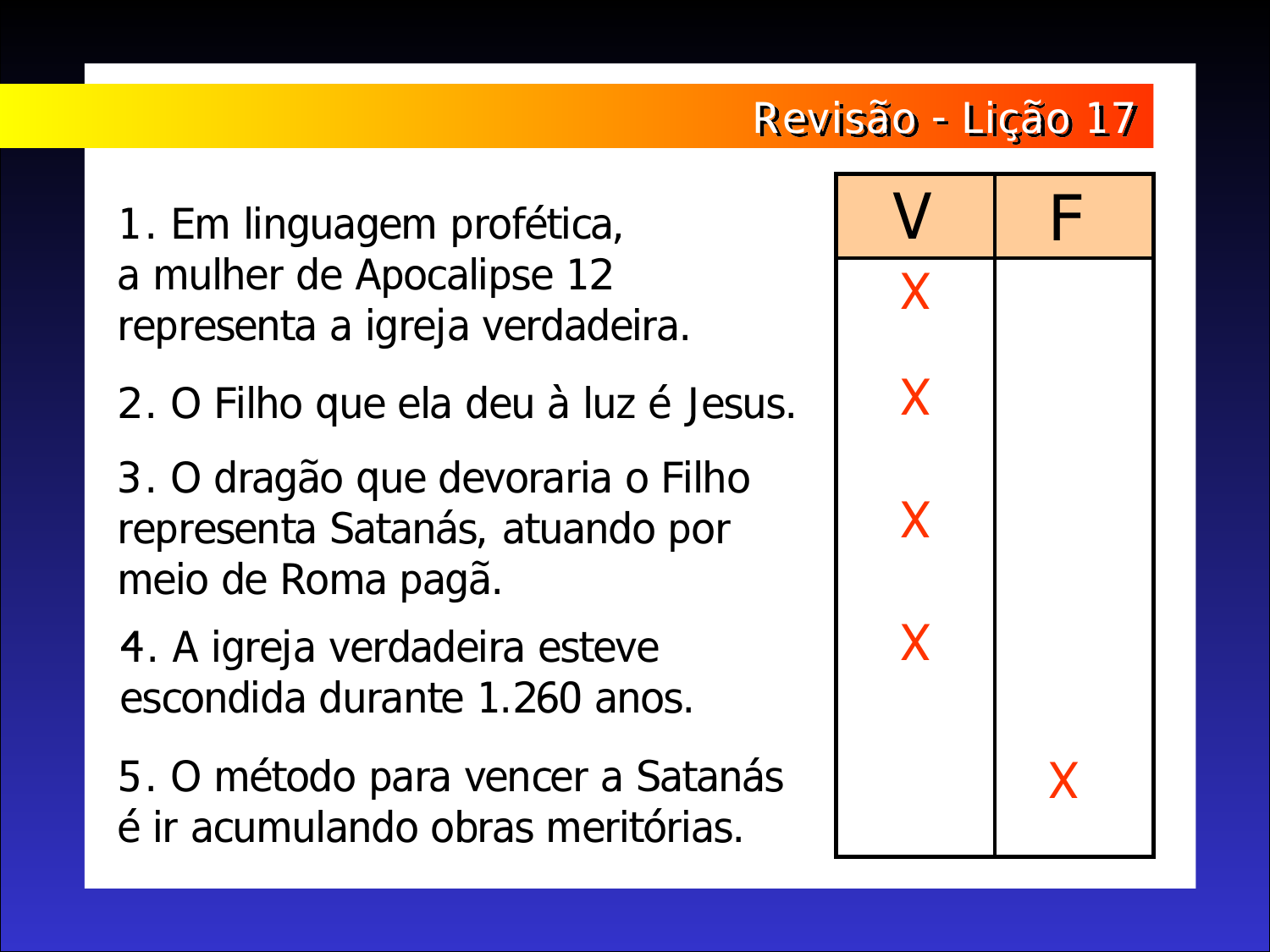

Revisão - Lição 17
V
F

1. Em linguagem profética,          a mulher de Apocalipse 12 representa a igreja verdadeira.
X
X
2. O Filho que ela deu à luz é Jesus.
3. O dragão que devoraria o Filho representa Satanás, atuando por meio de Roma pagã.
X
X
4. A igreja verdadeira esteve escondida durante 1.260 anos.
X
5. O método para vencer a Satanás é ir acumulando obras meritórias.